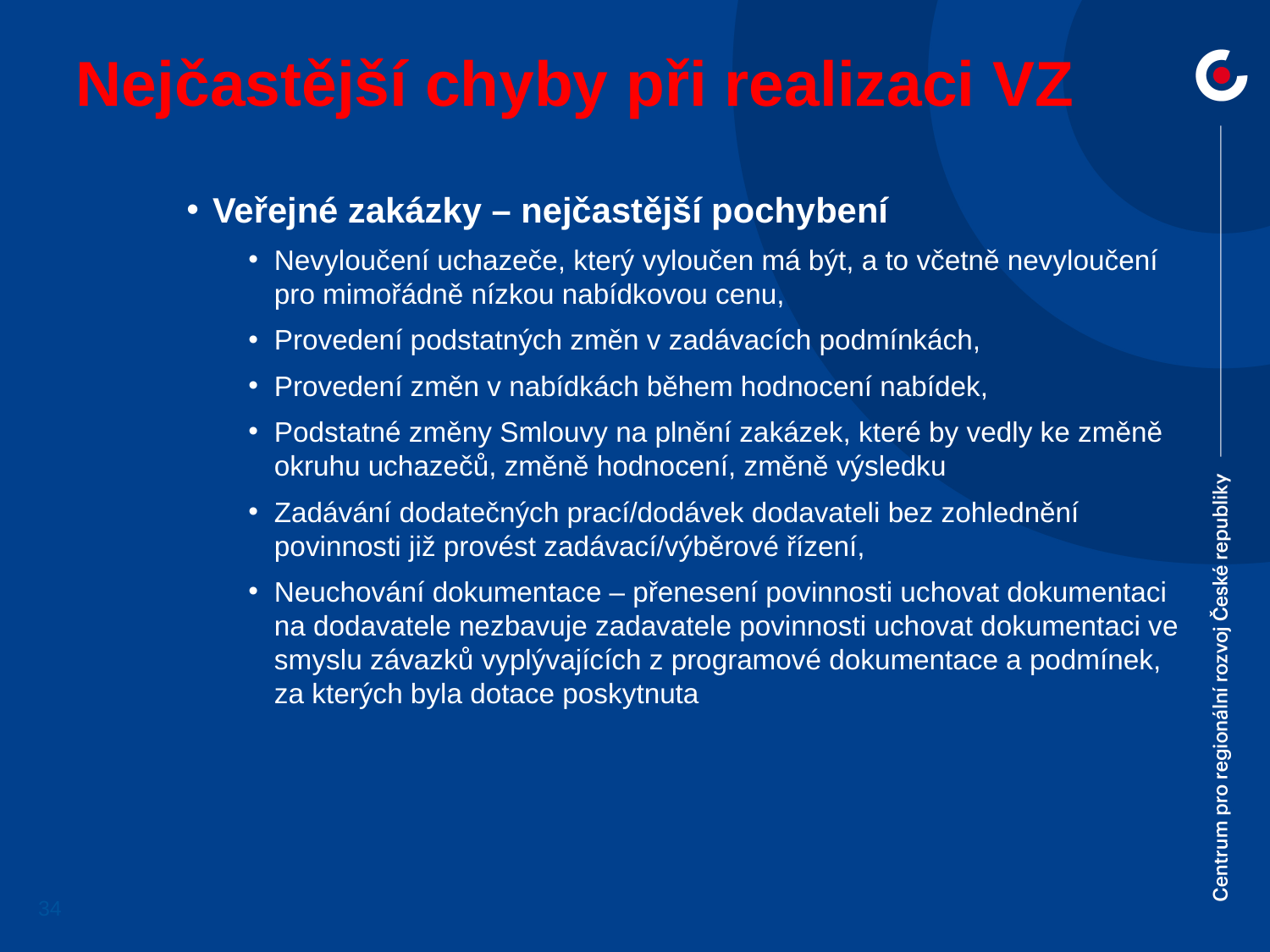

# Nejčastější chyby při realizaci VZ
Veřejné zakázky – nejčastější pochybení
Nevyloučení uchazeče, který vyloučen má být, a to včetně nevyloučení pro mimořádně nízkou nabídkovou cenu,
Provedení podstatných změn v zadávacích podmínkách,
Provedení změn v nabídkách během hodnocení nabídek,
Podstatné změny Smlouvy na plnění zakázek, které by vedly ke změně okruhu uchazečů, změně hodnocení, změně výsledku
Zadávání dodatečných prací/dodávek dodavateli bez zohlednění povinnosti již provést zadávací/výběrové řízení,
Neuchování dokumentace – přenesení povinnosti uchovat dokumentaci na dodavatele nezbavuje zadavatele povinnosti uchovat dokumentaci ve smyslu závazků vyplývajících z programové dokumentace a podmínek, za kterých byla dotace poskytnuta

34